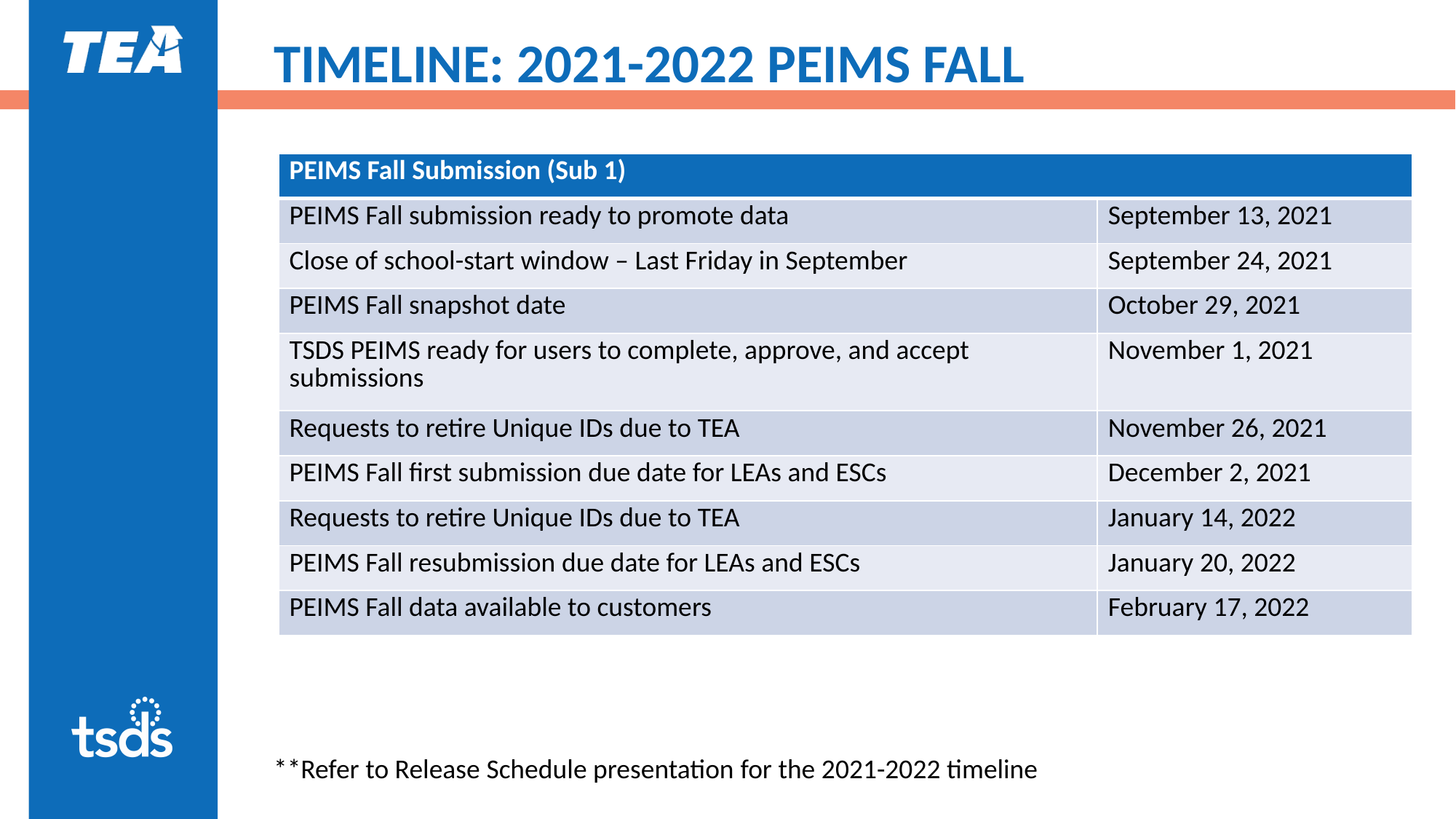

# TIMELINE: 2021-2022 PEIMS FALL

| PEIMS Fall Submission (Sub 1) |  |
| --- | --- |
| PEIMS Fall submission ready to promote data | September 13, 2021 |
| Close of school-start window – Last Friday in September | September 24, 2021 |
| PEIMS Fall snapshot date | October 29, 2021 |
| TSDS PEIMS ready for users to complete, approve, and accept submissions | November 1, 2021 |
| Requests to retire Unique IDs due to TEA | November 26, 2021 |
| PEIMS Fall first submission due date for LEAs and ESCs | December 2, 2021 |
| Requests to retire Unique IDs due to TEA | January 14, 2022 |
| PEIMS Fall resubmission due date for LEAs and ESCs | January 20, 2022 |
| PEIMS Fall data available to customers | February 17, 2022 |
**Refer to Release Schedule presentation for the 2021-2022 timeline